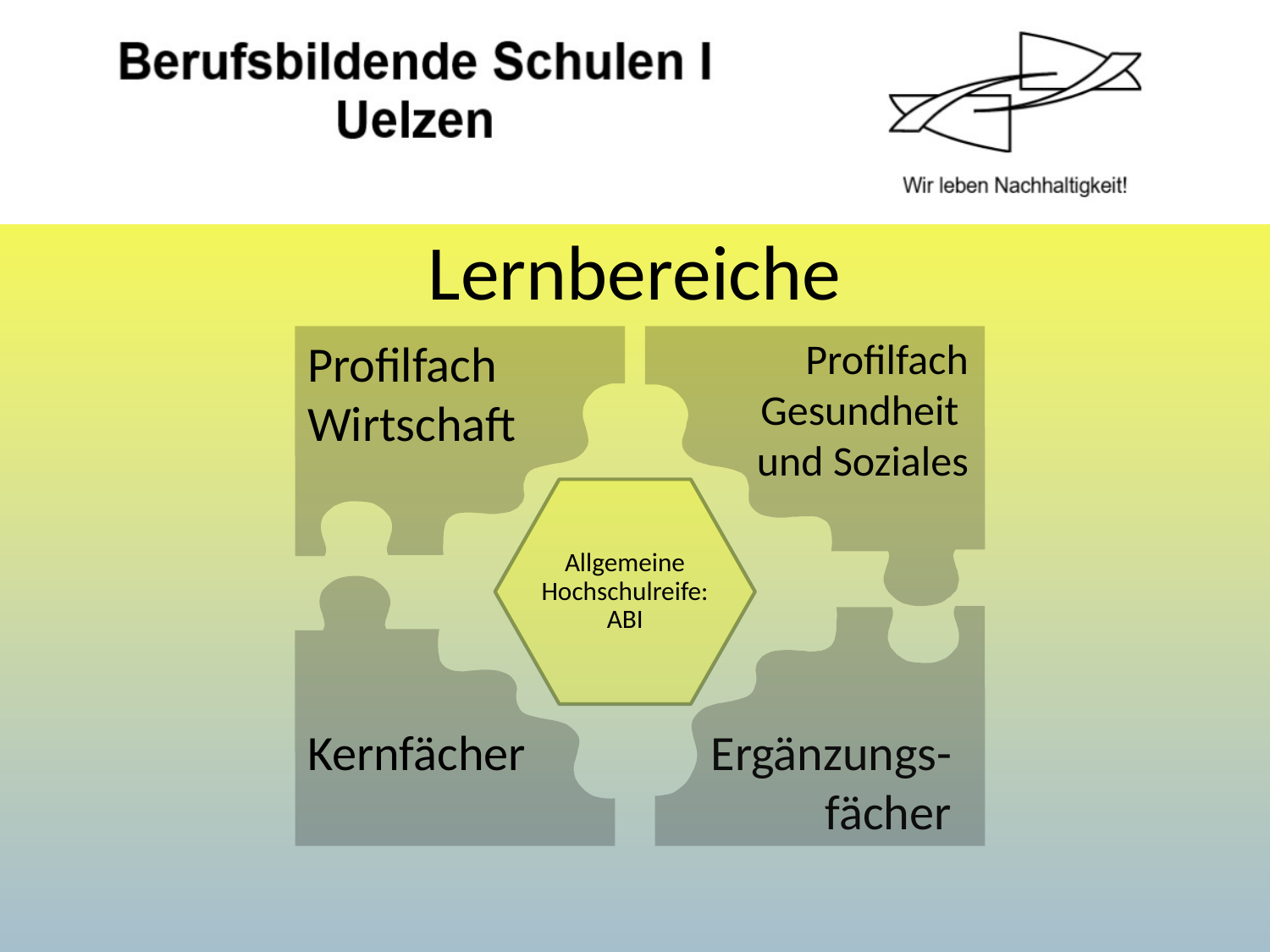

# Lernbereiche
Profilfach Wirtschaft
Profilfach Gesundheit
          und Soziales
Allgemeine Hochschulreife: ABI
Kernfächer

  Ergänzungs-fächer